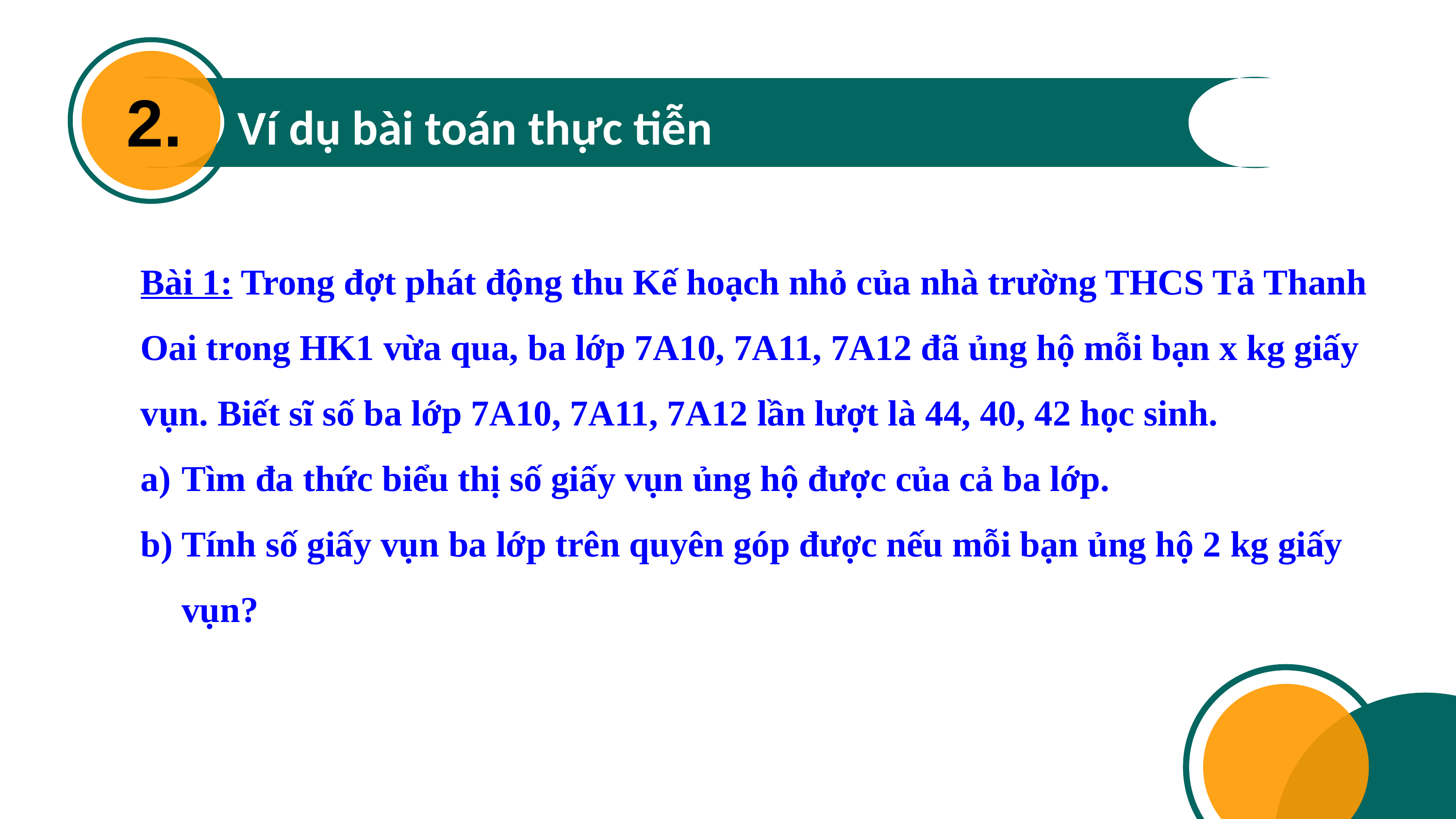

2.

Ví dụ bài toán thực tiễn
Bài 1: Trong đợt phát động thu Kế hoạch nhỏ của nhà trường THCS Tả Thanh Oai trong HK1 vừa qua, ba lớp 7A10, 7A11, 7A12 đã ủng hộ mỗi bạn x kg giấy vụn. Biết sĩ số ba lớp 7A10, 7A11, 7A12 lần lượt là 44, 40, 42 học sinh.
Tìm đa thức biểu thị số giấy vụn ủng hộ được của cả ba lớp.
Tính số giấy vụn ba lớp trên quyên góp được nếu mỗi bạn ủng hộ 2 kg giấy vụn?